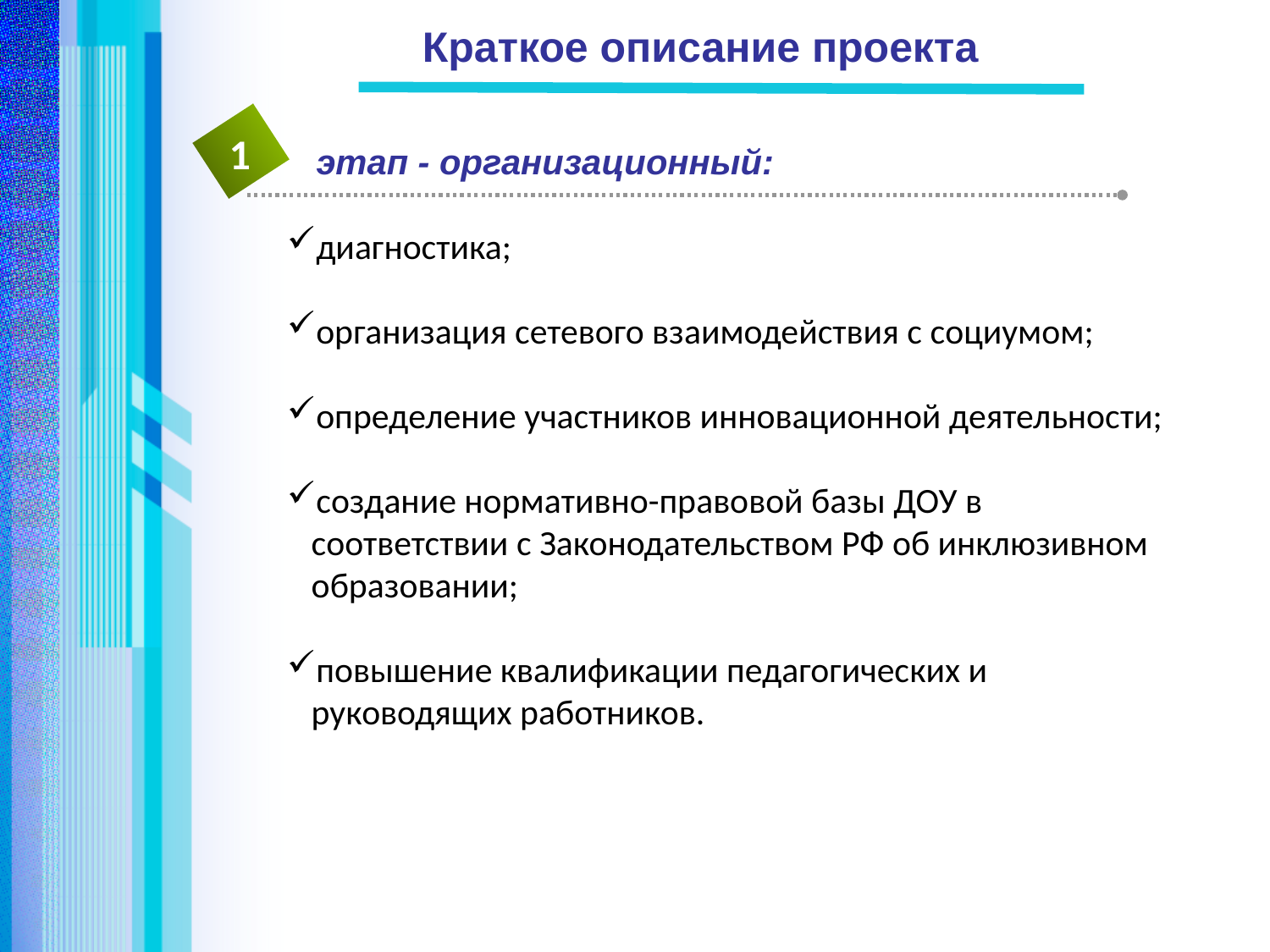

# Краткое описание проекта

1

   этап - организационный:

диагностика;

организация сетевого взаимодействия с социумом;

определение участников инновационной деятельности;

создание нормативно-правовой базы ДОУ в соответствии с Законодательством РФ об инклюзивном образовании;

повышение квалификации педагогических и руководящих работников.